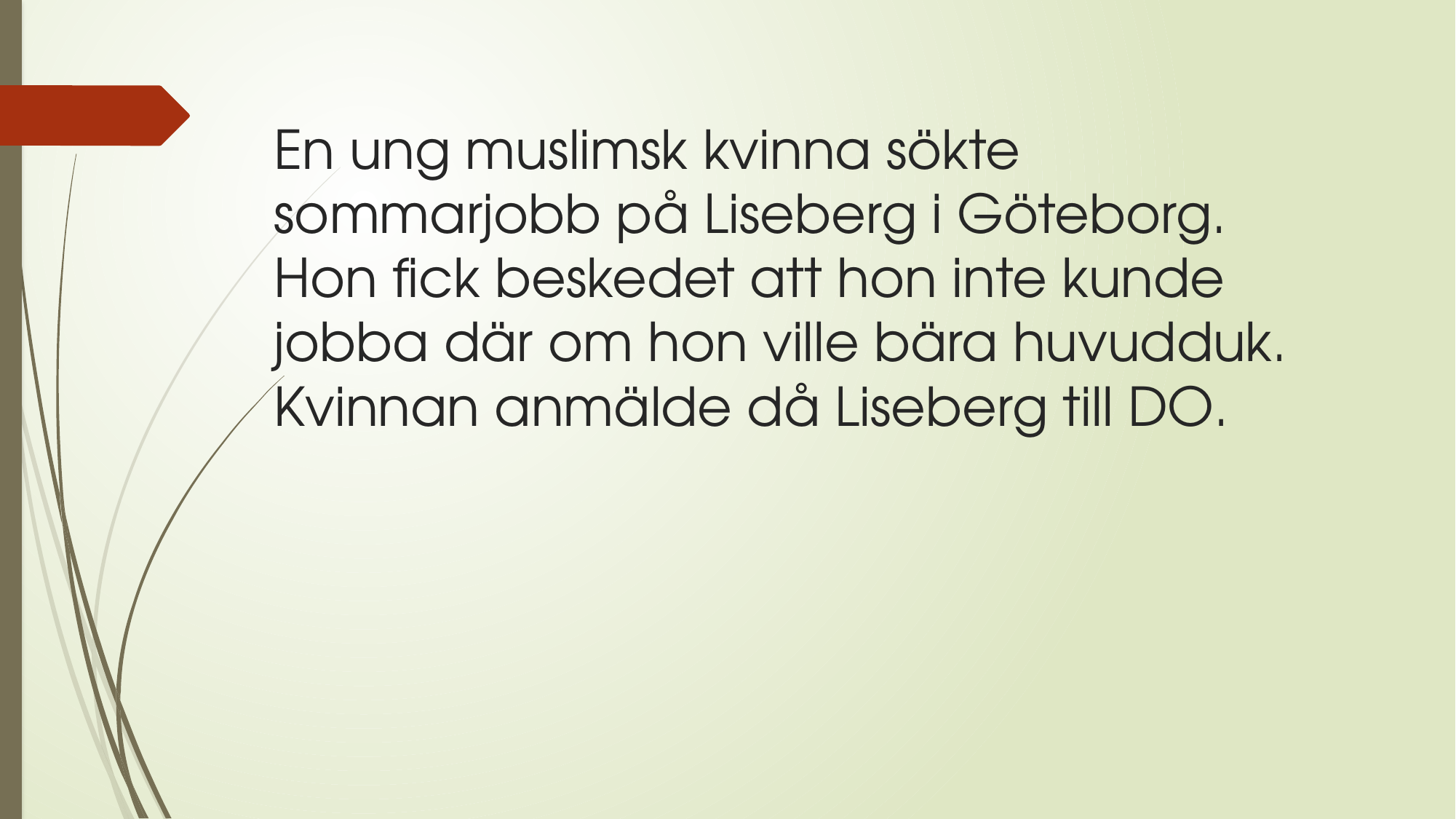

# En ung muslimsk kvinna sökte sommarjobb på Liseberg i Göteborg. Hon fick beskedet att hon inte kunde jobba där om hon ville bära huvudduk. Kvinnan anmälde då Liseberg till DO.